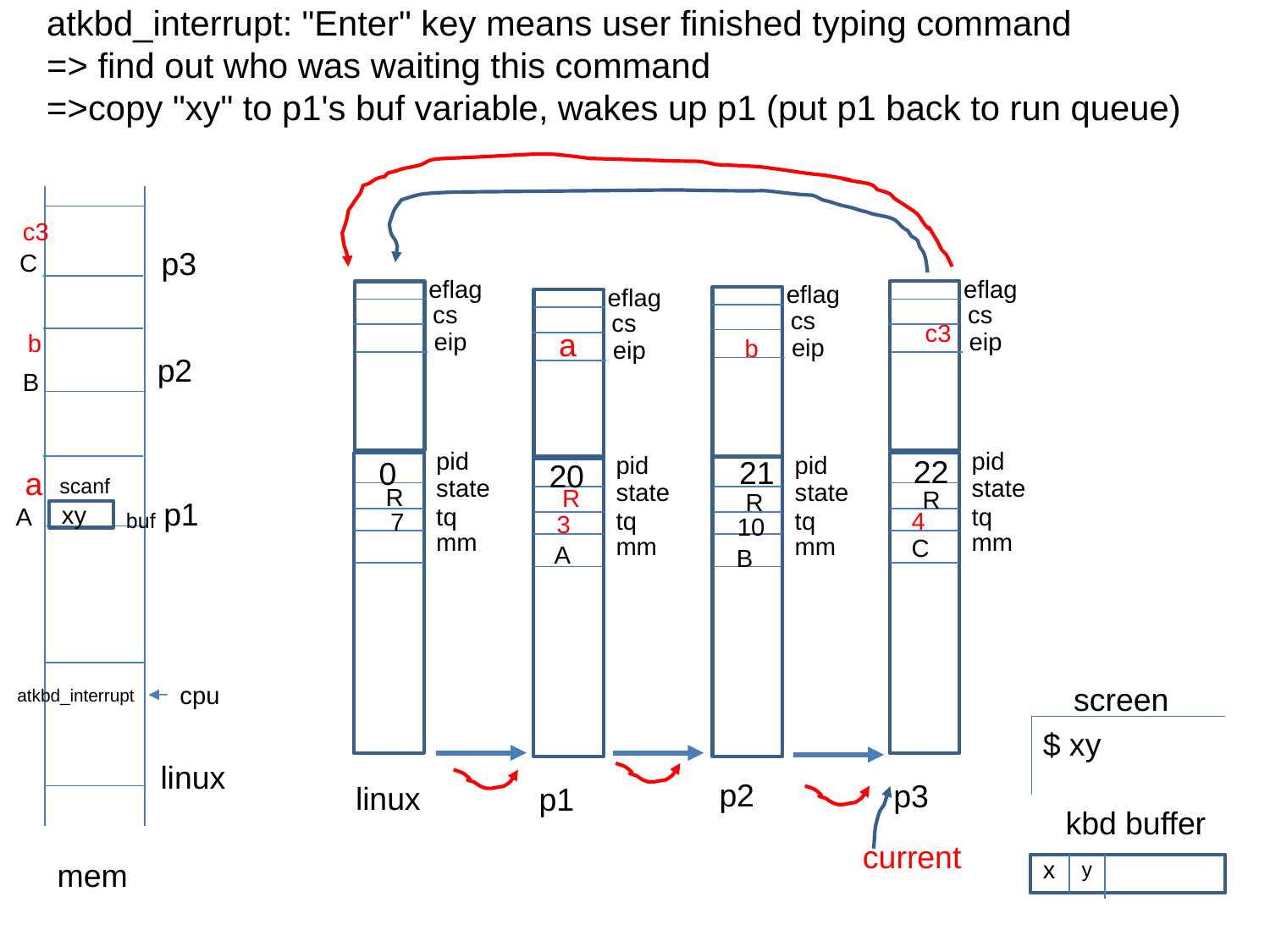

# atkbd_interrupt: "Enter" key means user finished typing command => find out who was waiting this command =>copy "xy" to p1's buf variable, wakes up p1 (put p1 back to run queue)

c3
p3
C
eflag
eflag
eflag
eflag

cs
cs
cs
cs
c3
a
eip
eip
b
eip
b
eip
p2
B
pid
pid
pid
pid
22
21
0
20

a
state
state
scanf
state
state
R
R
R
R
p1
xy
A
tq
tq
4
tq
tq
7
buf

3
10
mm
mm
mm
mm
C
A
B
cpu
screen
atkbd_interrupt
$ xy
linux

p2

p3
linux
p1

kbd buffer
current
x
mem
y